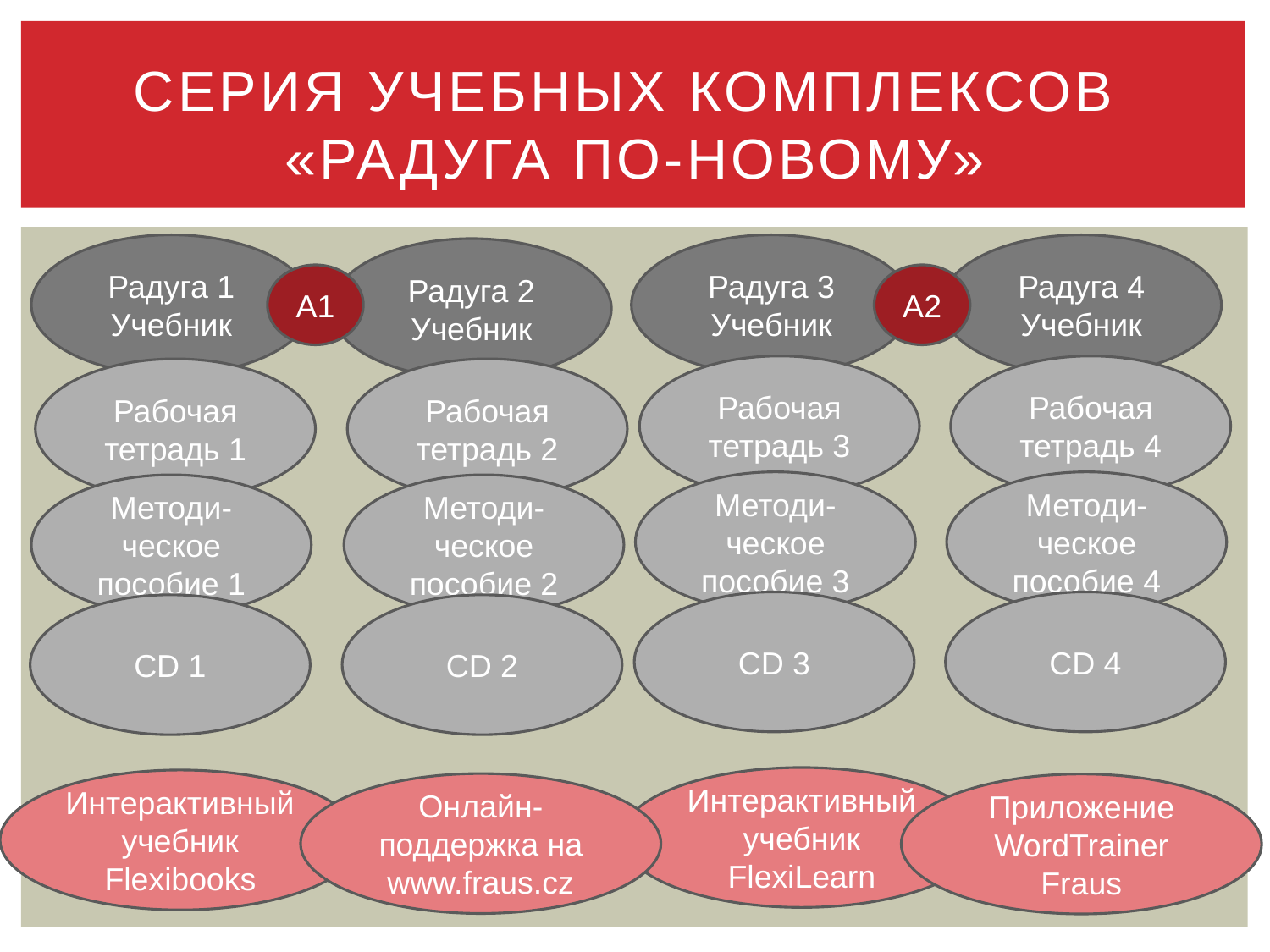

# Серия учебных комплексов «радуга по-новому»
Радуга 1
Учебник
Радуга 3
Учебник
Радуга 4 Учебник
Радуга 2
Учебник
А1
А2
Рабочая тетрадь 3
Рабочая тетрадь 4
Рабочая тетрадь 1
Рабочая тетрадь 2
Методи-
ческое пособие 3
Методи-
ческое пособие 4
Методи-
ческое пособие 1
Методи-
ческое пособие 2
CD 3
CD 4
CD 1
CD 2
Интерактивный учебник FlexiLearn
Интерактивный учебник Flexibooks
Онлайн-поддержка на www.fraus.cz
Приложение WordTrainer Fraus